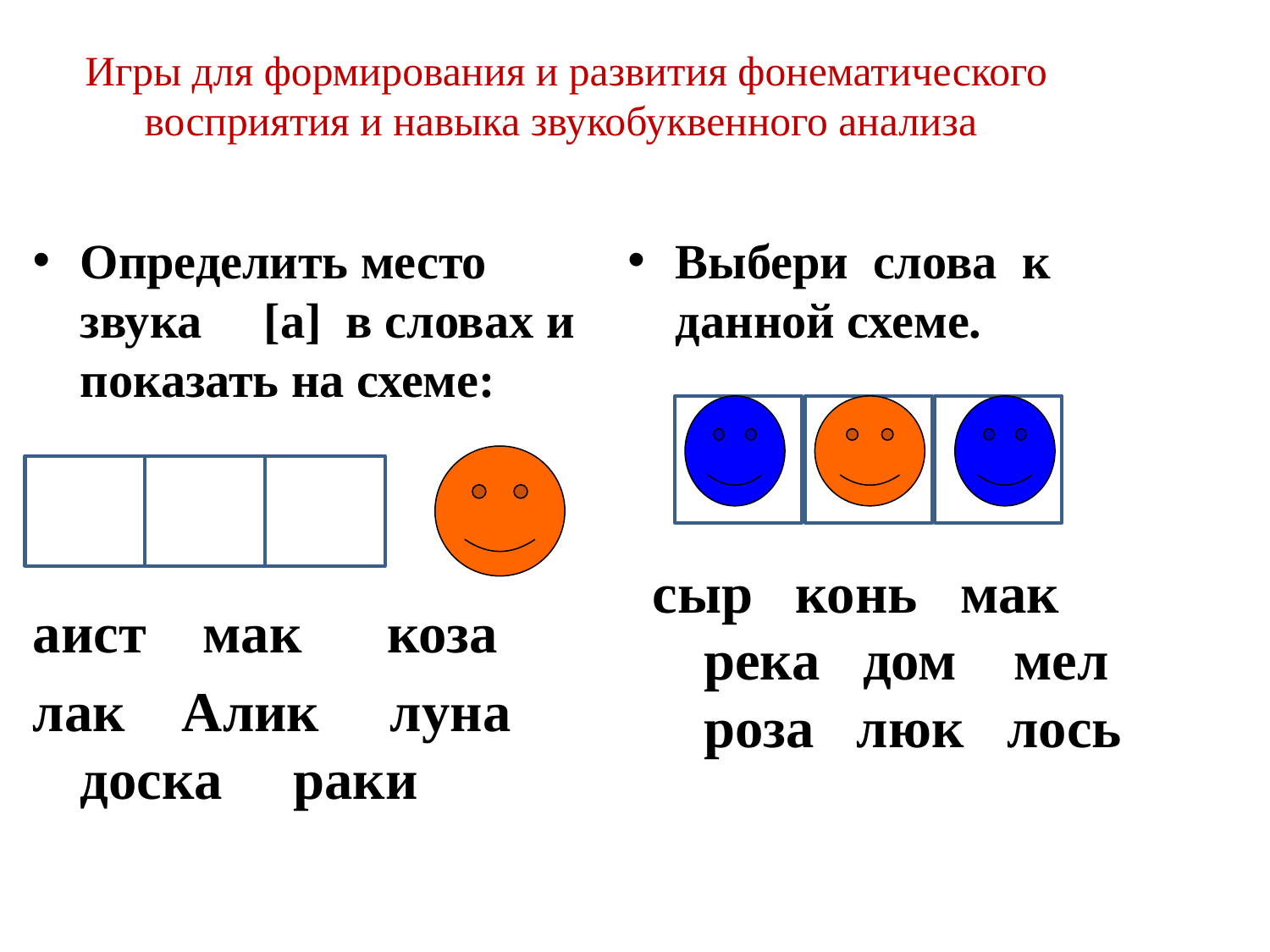

# Игры для формирования и развития фонематического восприятия и навыка звукобуквенного анализа
Определить место звука     [а]  в словах и показать на схеме:

аист    мак      коза
лак    Алик     луна доска     раки

Выбери  слова  к данной схеме.

  сыр   конь   мак           река   дом    мел       роза   люк   лось